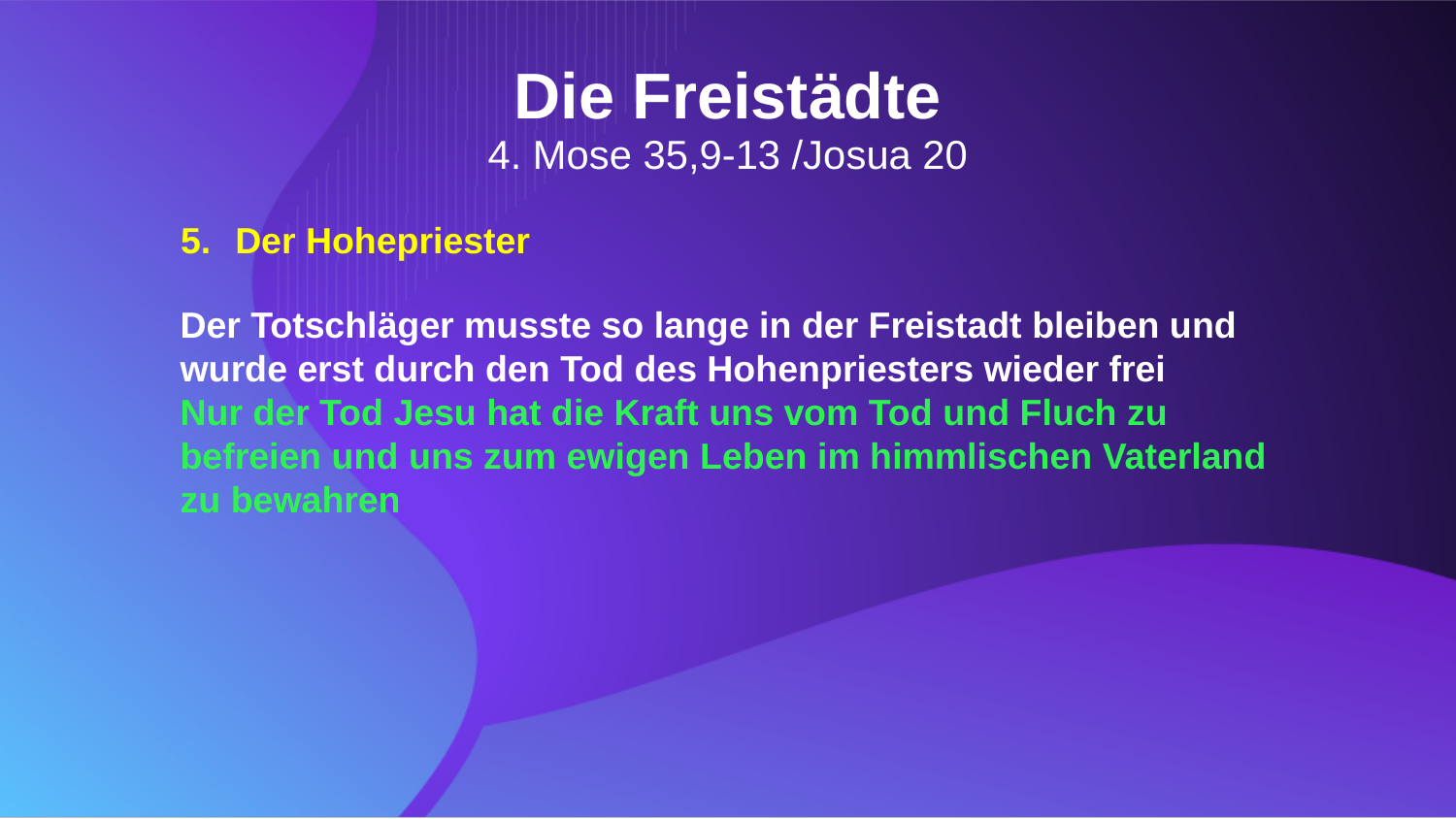

Die Freistädte
4. Mose 35,9-13 /Josua 20
Der Hohepriester
Der Totschläger musste so lange in der Freistadt bleiben und wurde erst durch den Tod des Hohenpriesters wieder frei
Nur der Tod Jesu hat die Kraft uns vom Tod und Fluch zu befreien und uns zum ewigen Leben im himmlischen Vaterland zu bewahren